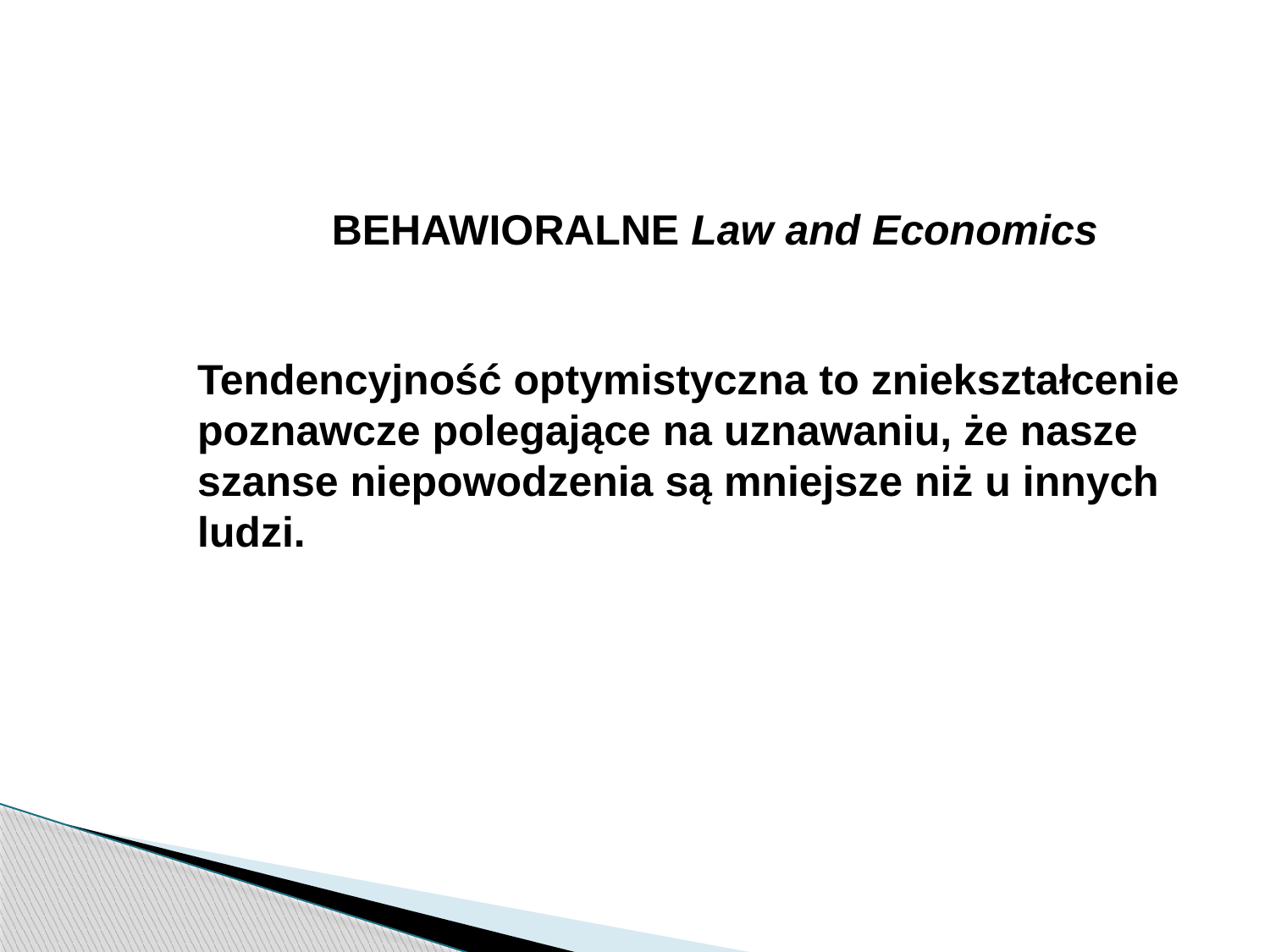

BEHAWIORALNE Law and Economics
Tendencyjność optymistyczna to zniekształcenie poznawcze polegające na uznawaniu, że nasze szanse niepowodzenia są mniejsze niż u innych ludzi.